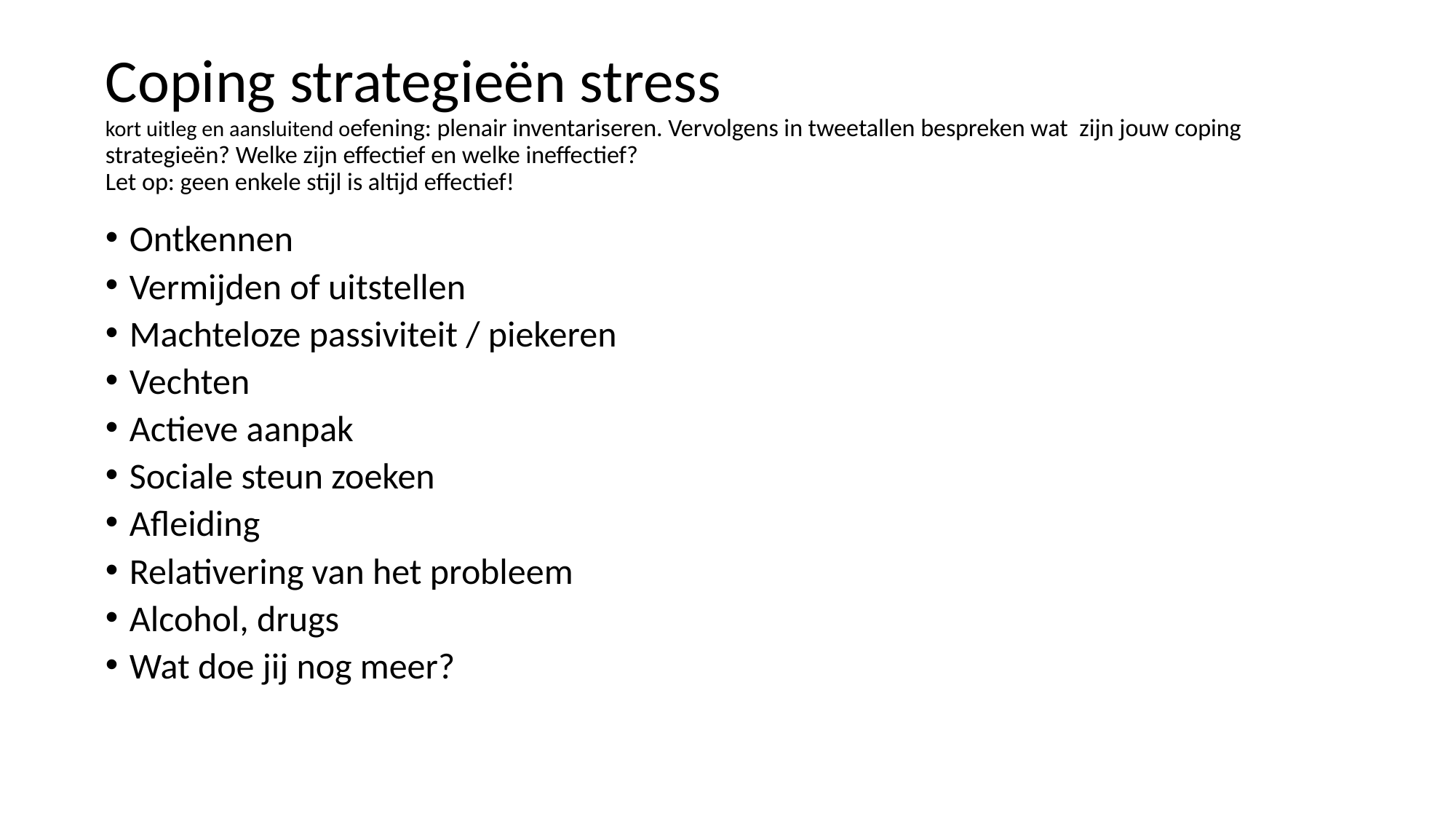

# Coping strategieën stress kort uitleg en aansluitend oefening: plenair inventariseren. Vervolgens in tweetallen bespreken wat  zijn jouw coping strategieën? Welke zijn effectief en welke ineffectief? Let op: geen enkele stijl is altijd effectief!
Ontkennen
Vermijden of uitstellen
Machteloze passiviteit / piekeren
Vechten
Actieve aanpak
Sociale steun zoeken
Afleiding
Relativering van het probleem
Alcohol, drugs
Wat doe jij nog meer?